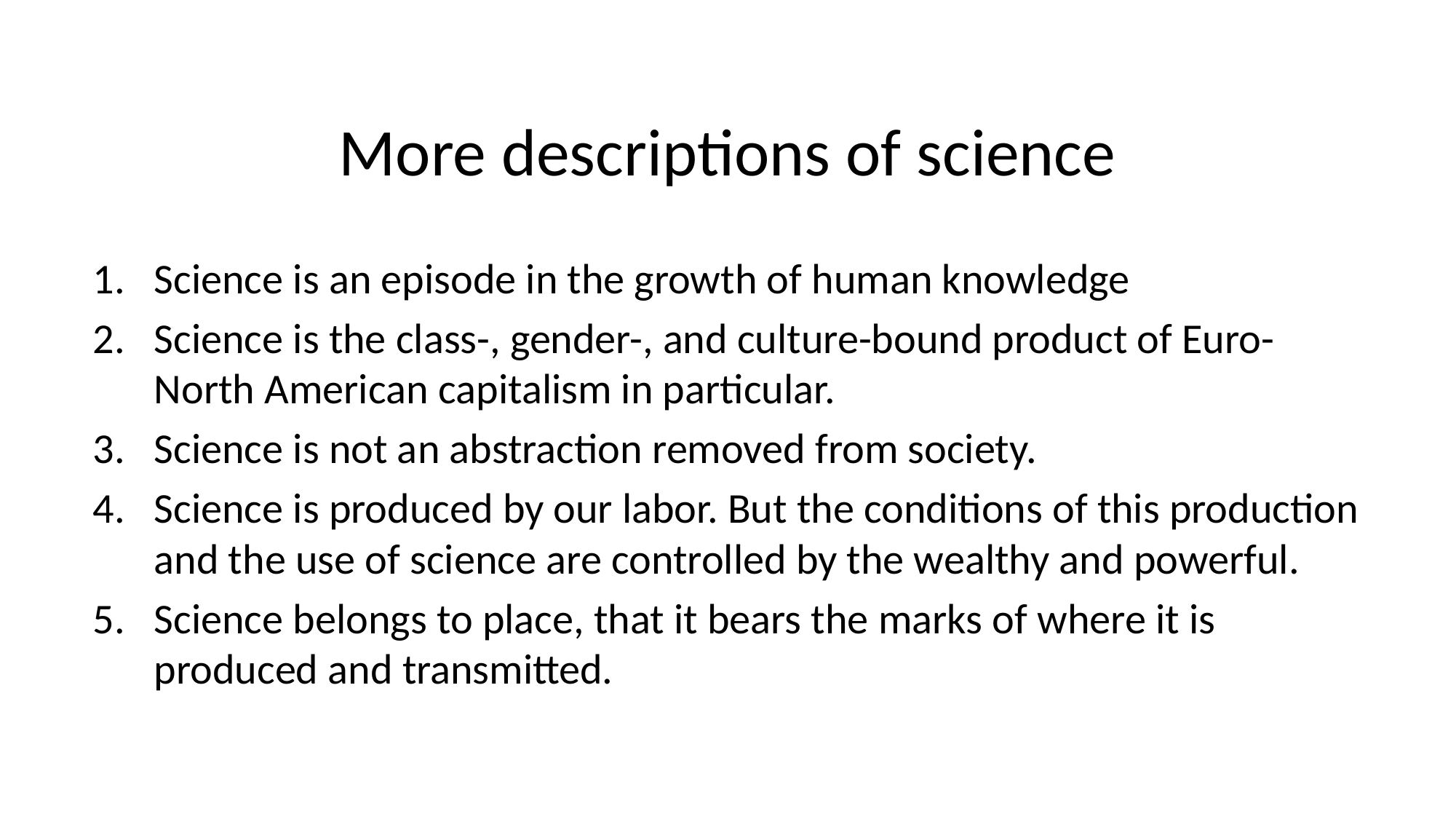

# More descriptions of science
Science is an episode in the growth of human knowledge
Science is the class-, gender-, and culture-bound product of Euro-North American capitalism in particular.
Science is not an abstraction removed from society.
Science is produced by our labor. But the conditions of this production and the use of science are controlled by the wealthy and powerful.
Science belongs to place, that it bears the marks of where it is produced and transmitted.